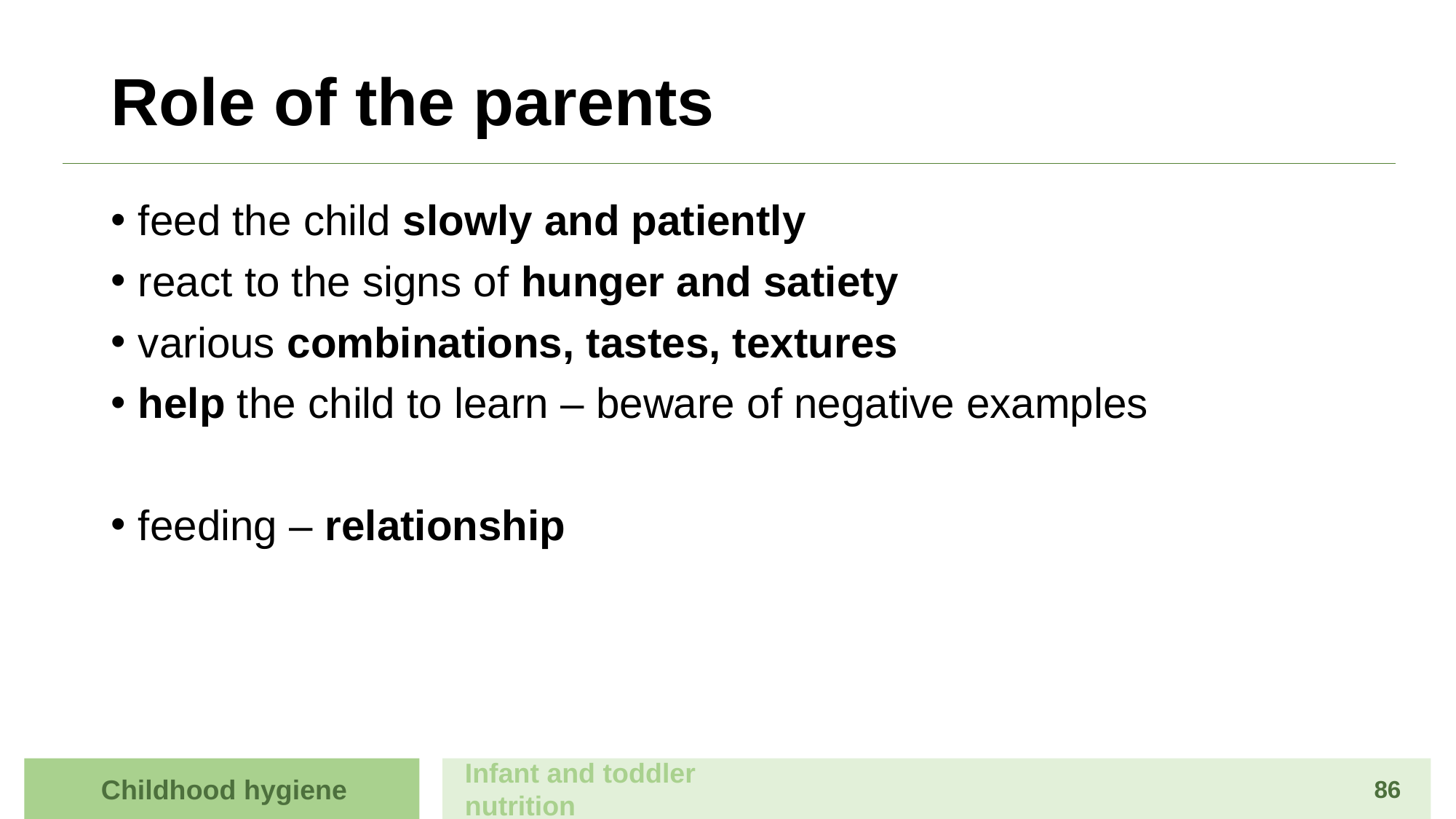

# Role of the parents
feed the child slowly and patiently
react to the signs of hunger and satiety
various combinations, tastes, textures
help the child to learn – beware of negative examples

feeding – relationship
Childhood hygiene
Infant and toddler nutrition
86